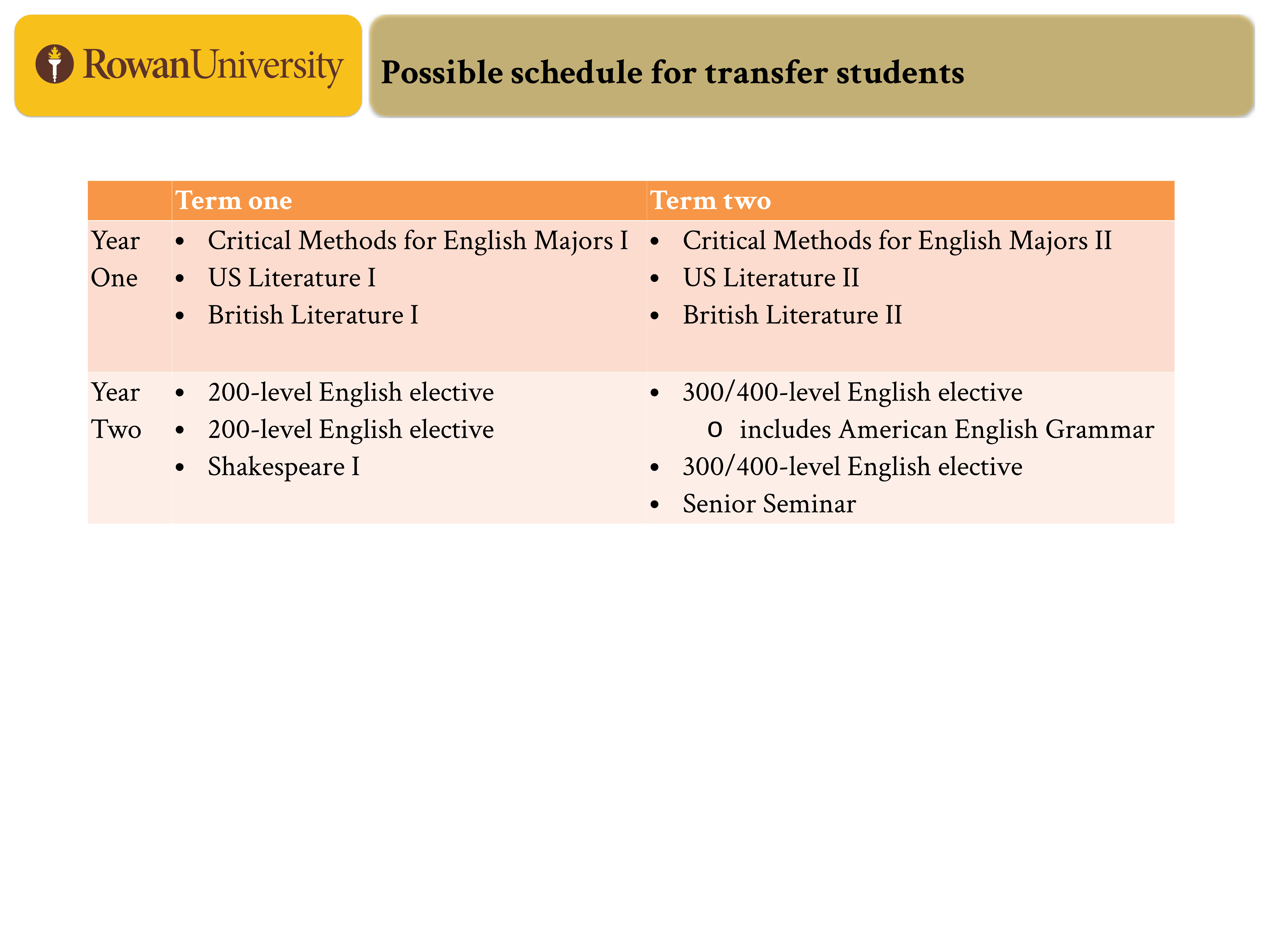

Possible schedule for transfer students

|  | Term one | Term two |
| --- | --- | --- |
| Year One | Critical Methods for English Majors I US Literature I British Literature I | Critical Methods for English Majors II US Literature II British Literature II |
| Year Two | 200-level English elective 200-level English elective Shakespeare I | 300/400-level English elective includes American English Grammar 300/400-level English elective Senior Seminar |